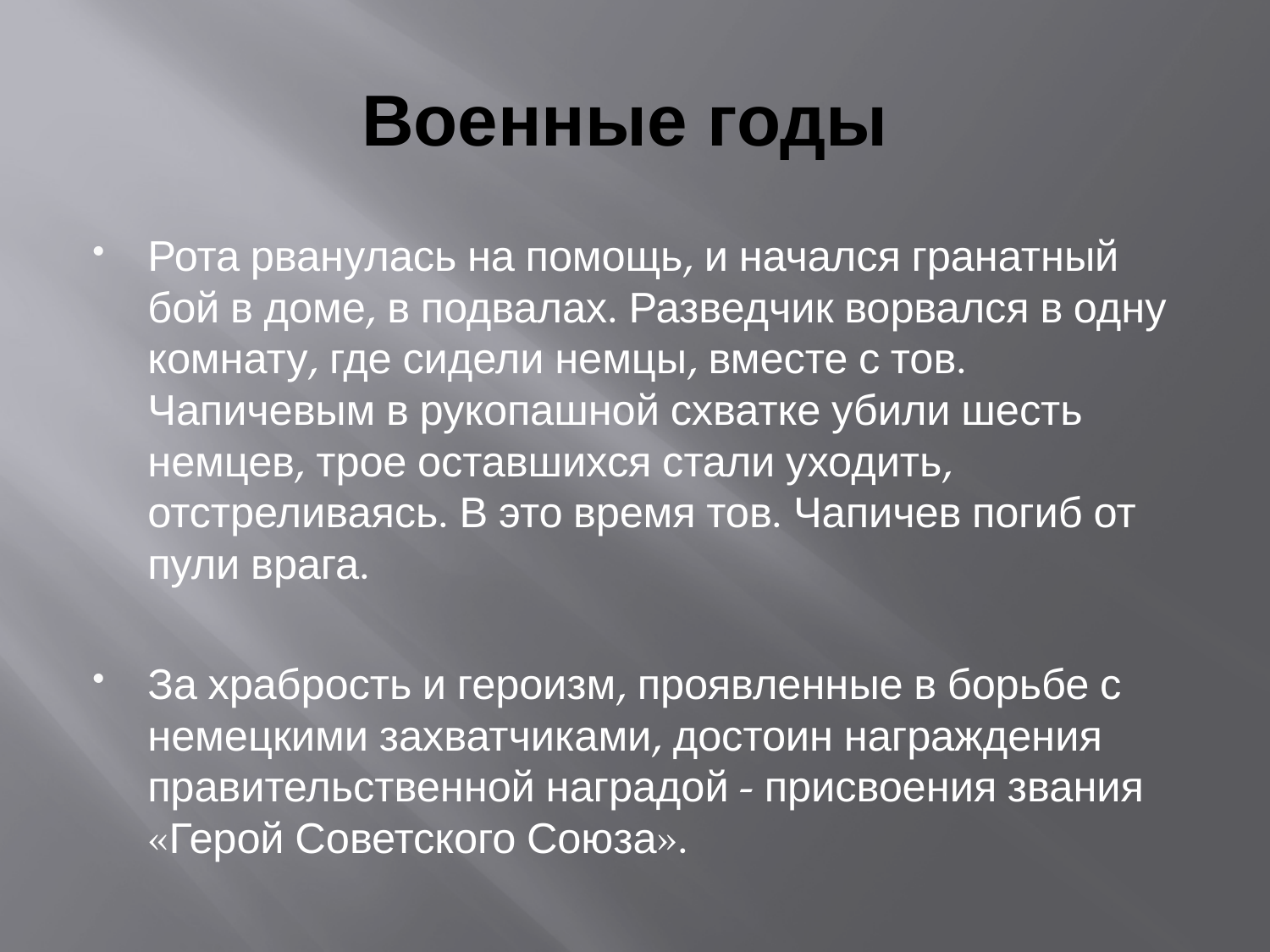

# Военные годы
Рота рванулась на помощь, и начался гранатный бой в доме, в подвалах. Разведчик ворвался в одну комнату, где сидели немцы, вместе с тов. Чапичевым в рукопашной схватке убили шесть немцев, трое оставшихся стали уходить, отстреливаясь. В это время тов. Чапичев погиб от пули врага.

За храбрость и героизм, проявленные в борьбе с немецкими захватчиками, достоин награждения правительственной наградой - присвоения звания «Герой Советского Союза».